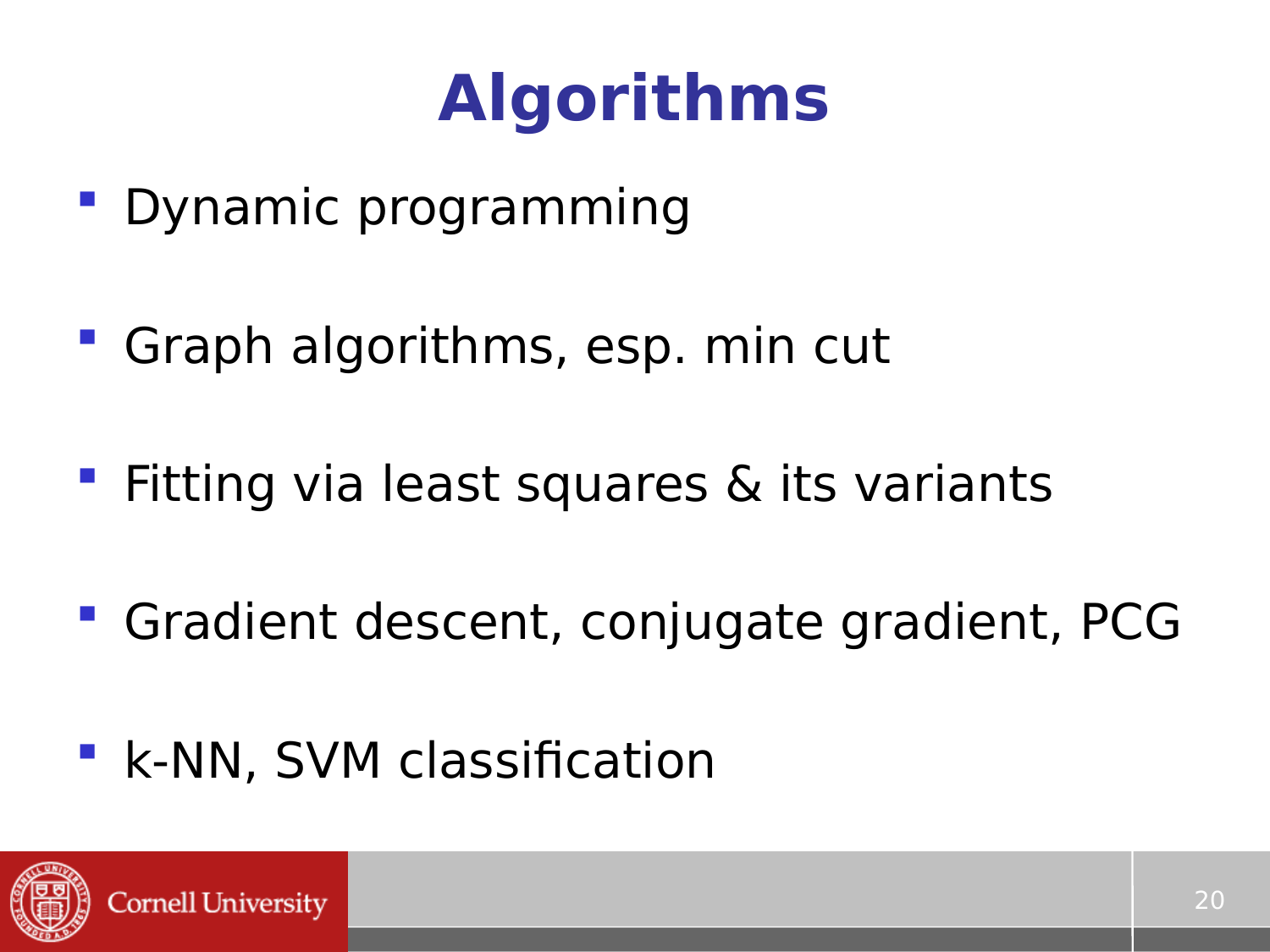

# Algorithms
Dynamic programming

Graph algorithms, esp. min cut

Fitting via least squares & its variants

Gradient descent, conjugate gradient, PCG

k-NN, SVM classification
20